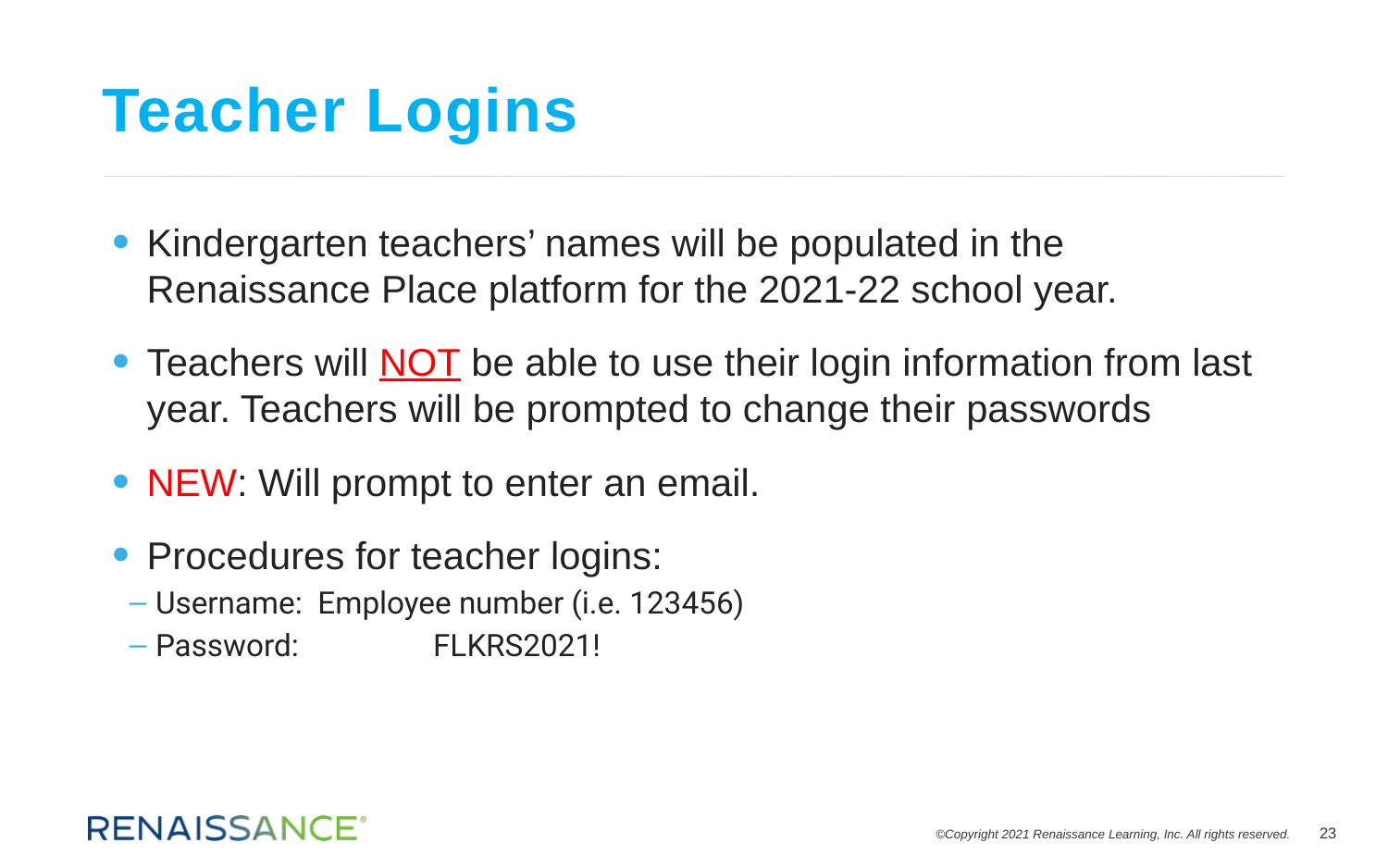

# Teacher Logins
Kindergarten teachers’ names will be populated in the Renaissance Place platform for the 2021-22 school year.
Teachers will NOT be able to use their login information from last year. Teachers will be prompted to change their passwords
NEW: Will prompt to enter an email.
Procedures for teacher logins:
Username:  Employee number (i.e. 123456)
Password: 	FLKRS2021!